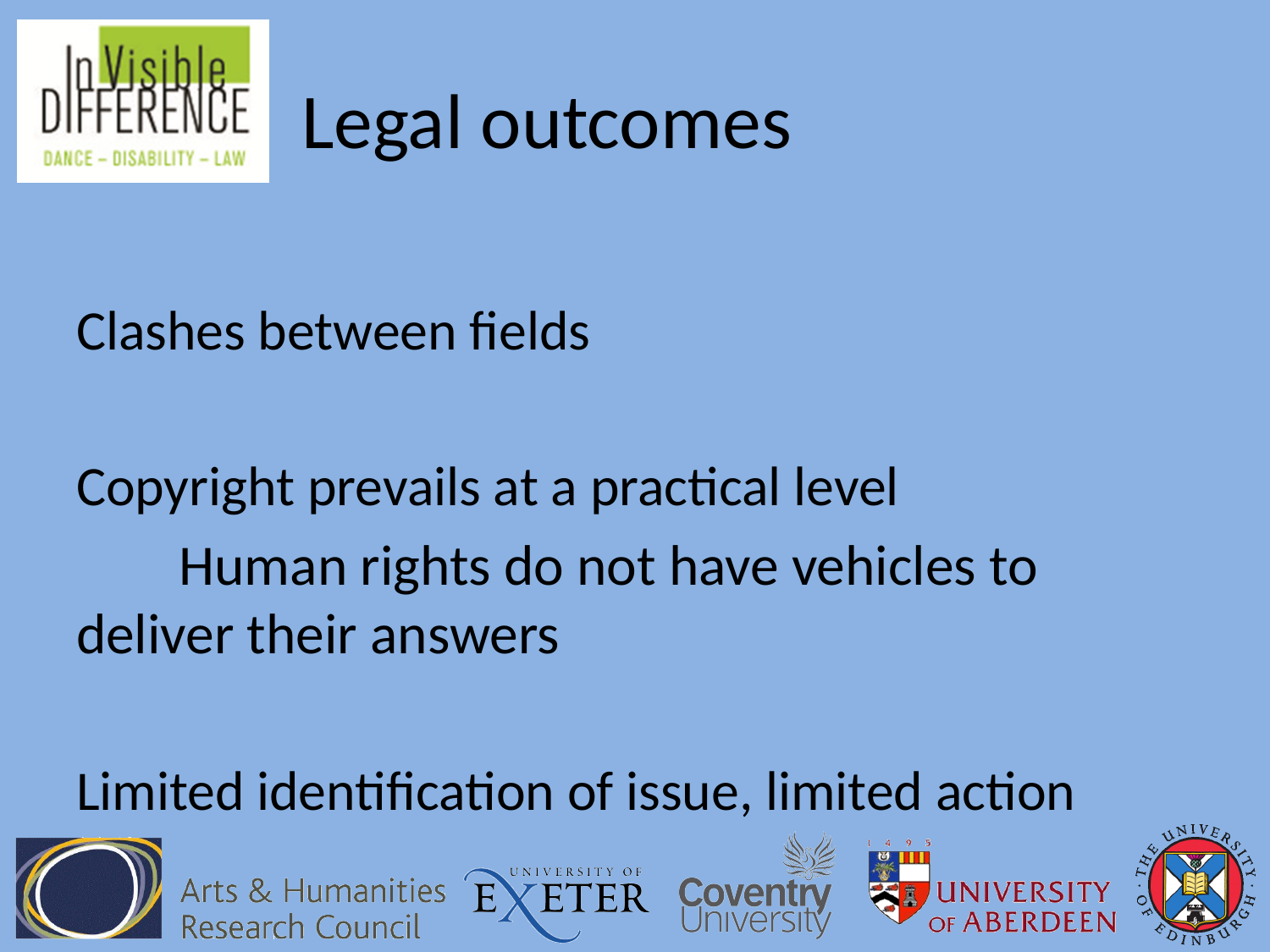

# Legal outcomes

Clashes between fields

Copyright prevails at a practical level
	Human rights do not have vehicles to 	deliver their answers

Limited identification of issue, limited action